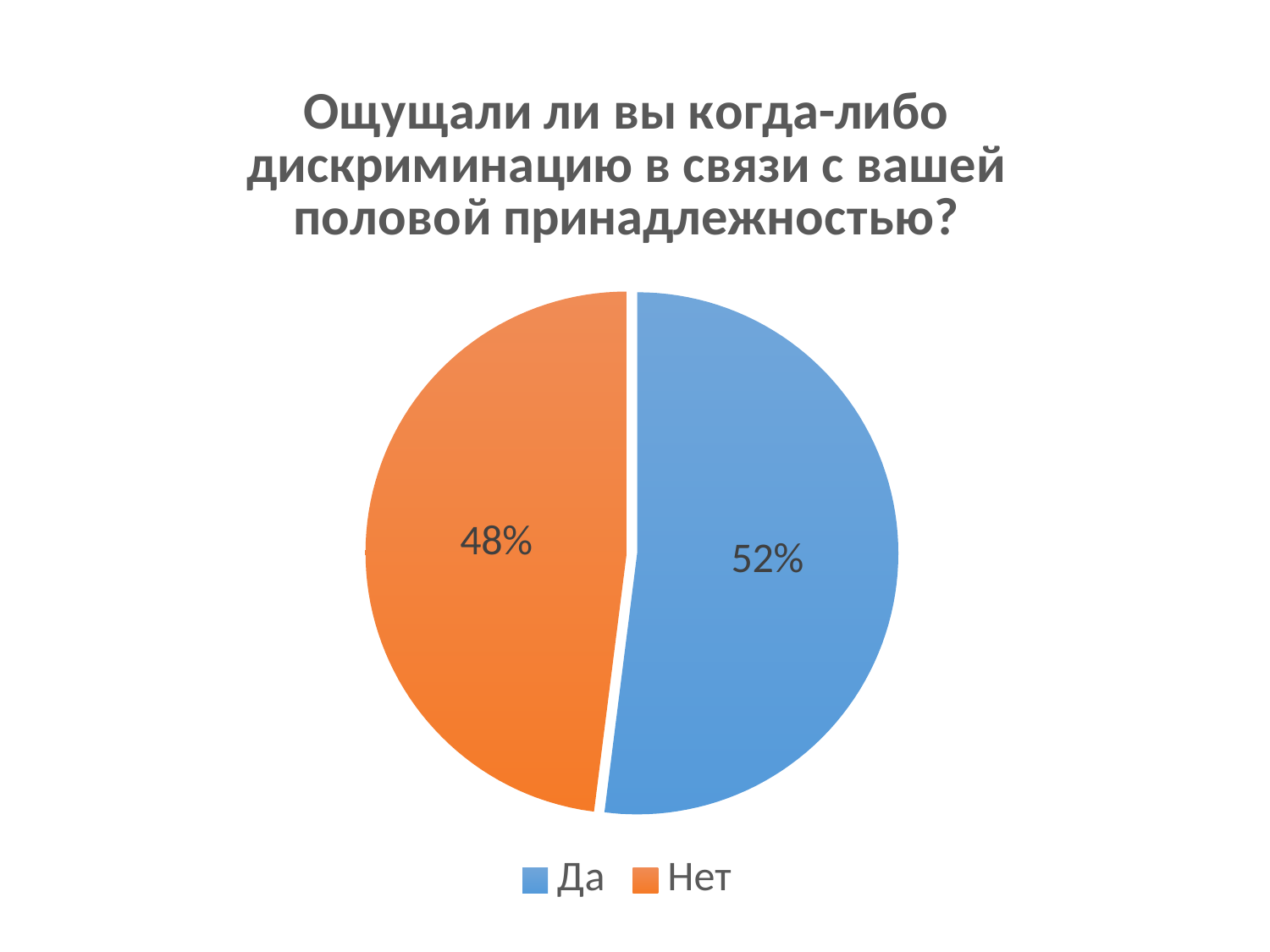

### Chart: Ощущали ли вы когда-либо дискриминацию в связи с вашей половой принадлежностью?

| Category | Ощущали ли вы когда-либо дискриминацию в связи с вашей половой принадлежностью? |
|---|---|
| Да | 0.52 |
| Нет | 0.48000000000000015 |